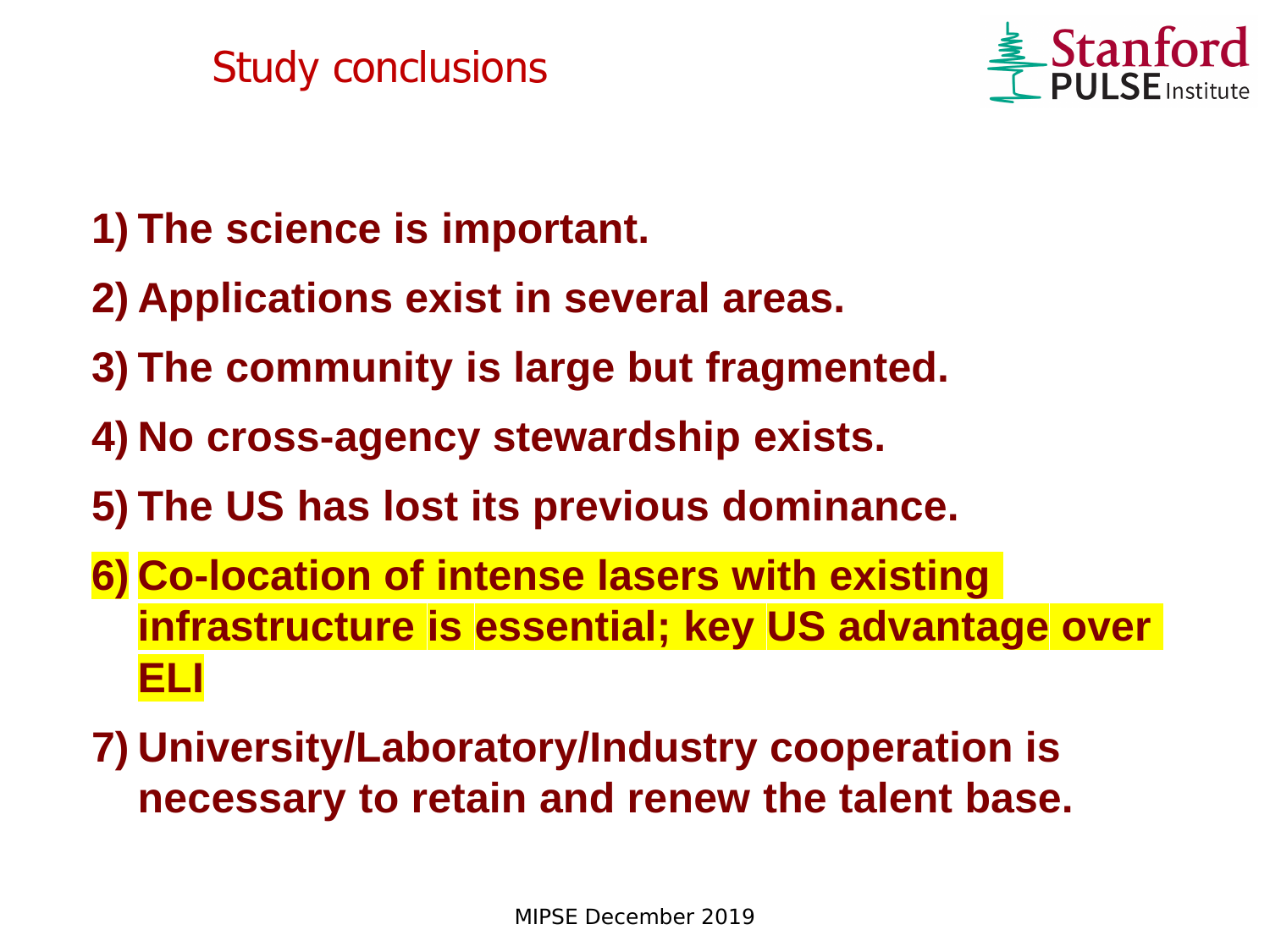

# Study conclusions
The science is important.
Applications exist in several areas.
The community is large but fragmented.
No cross-agency stewardship exists.
The US has lost its previous dominance.
Co-location of intense lasers with existing  infrastructure is essential; key US advantage over  ELI
University/Laboratory/Industry cooperation is  necessary to retain and renew the talent base.
27
MIPSE December 2019